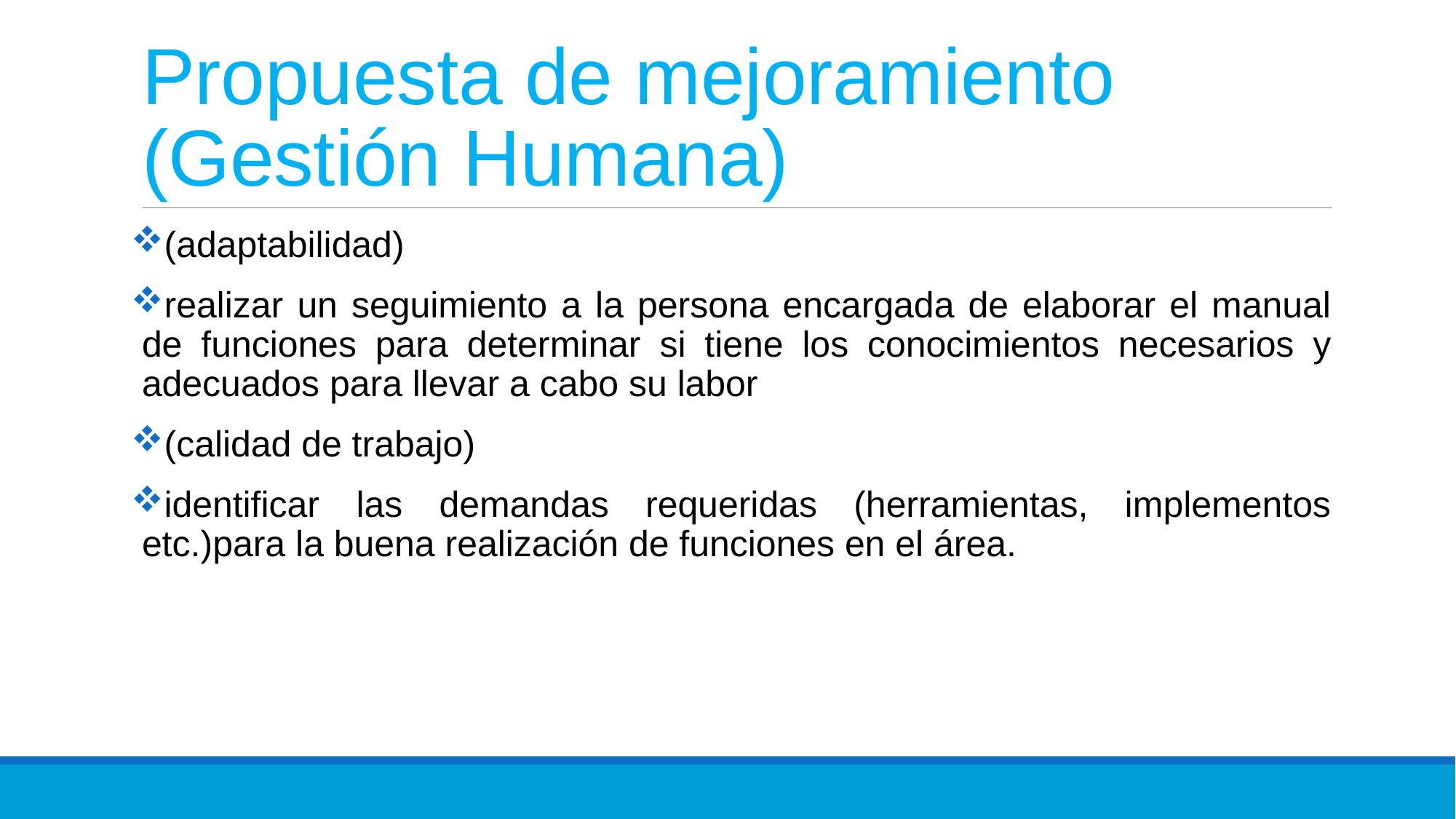

# Propuesta de mejoramiento (Gestión Humana)
(adaptabilidad)
realizar un seguimiento a la persona encargada de elaborar el manual de funciones para determinar si tiene los conocimientos necesarios y adecuados para llevar a cabo su labor
(calidad de trabajo)
identificar las demandas requeridas (herramientas, implementos etc.)para la buena realización de funciones en el área.